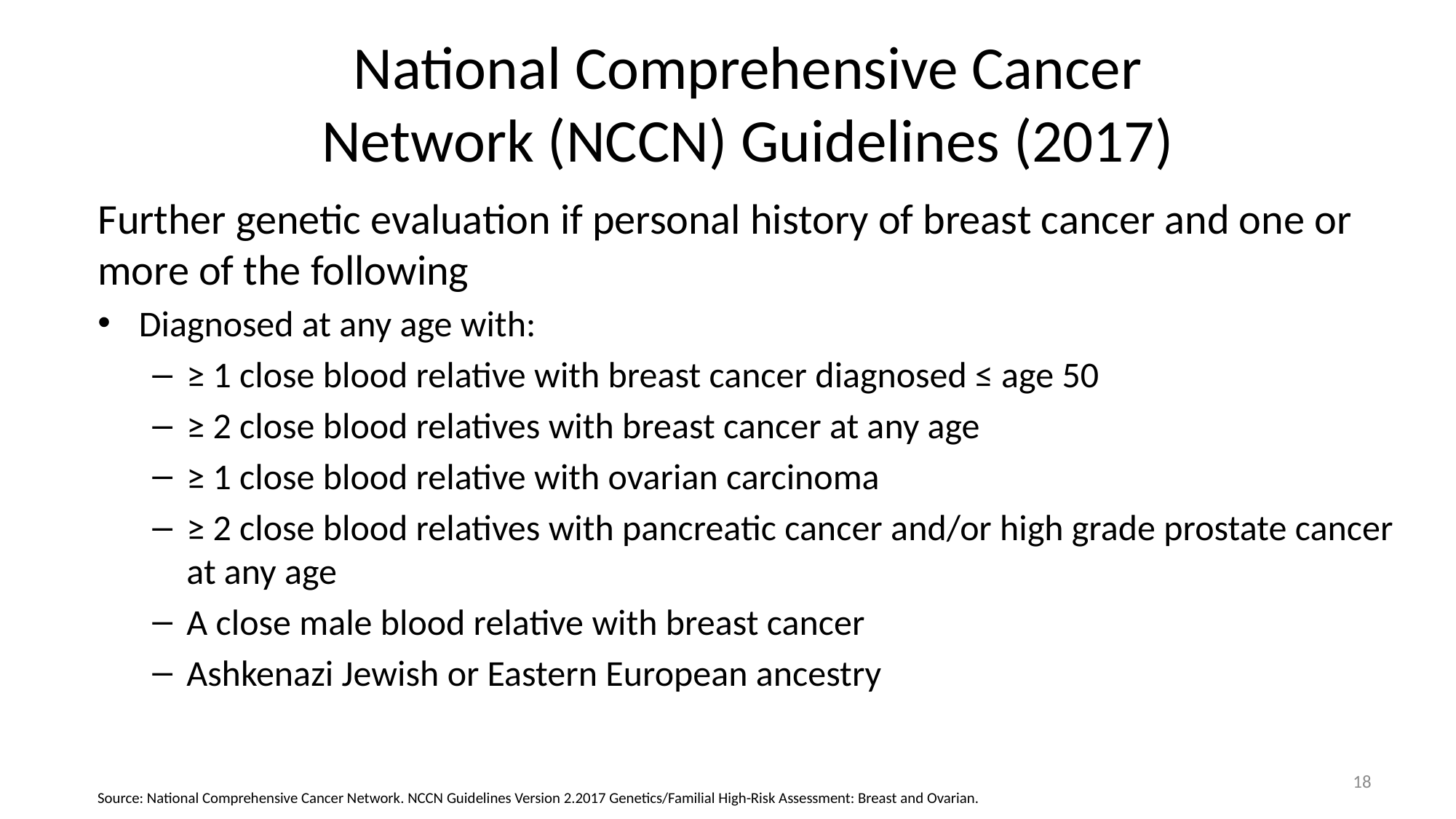

# National Comprehensive Cancer Network (NCCN) Guidelines (2017)
Further genetic evaluation if personal history of breast cancer and one or more of the following
Diagnosed at any age with:
≥ 1 close blood relative with breast cancer diagnosed ≤ age 50
≥ 2 close blood relatives with breast cancer at any age
≥ 1 close blood relative with ovarian carcinoma
≥ 2 close blood relatives with pancreatic cancer and/or high grade prostate cancer at any age
A close male blood relative with breast cancer
Ashkenazi Jewish or Eastern European ancestry
18
Source: National Comprehensive Cancer Network. NCCN Guidelines Version 2.2017 Genetics/Familial High-Risk Assessment: Breast and Ovarian.